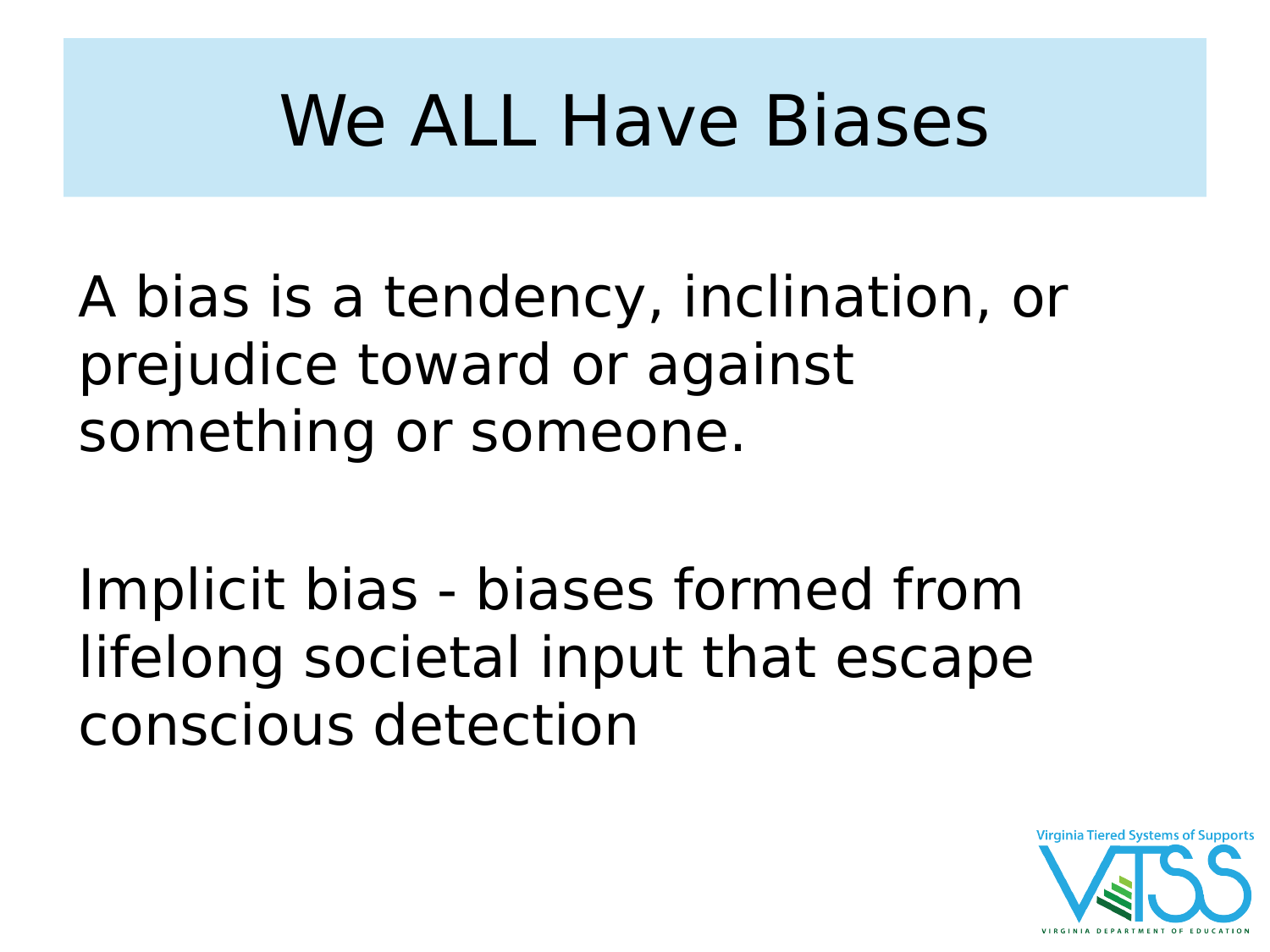

# We ALL Have Biases
A bias is a tendency, inclination, or prejudice toward or against something or someone.

Implicit bias - biases formed from lifelong societal input that escape conscious detection